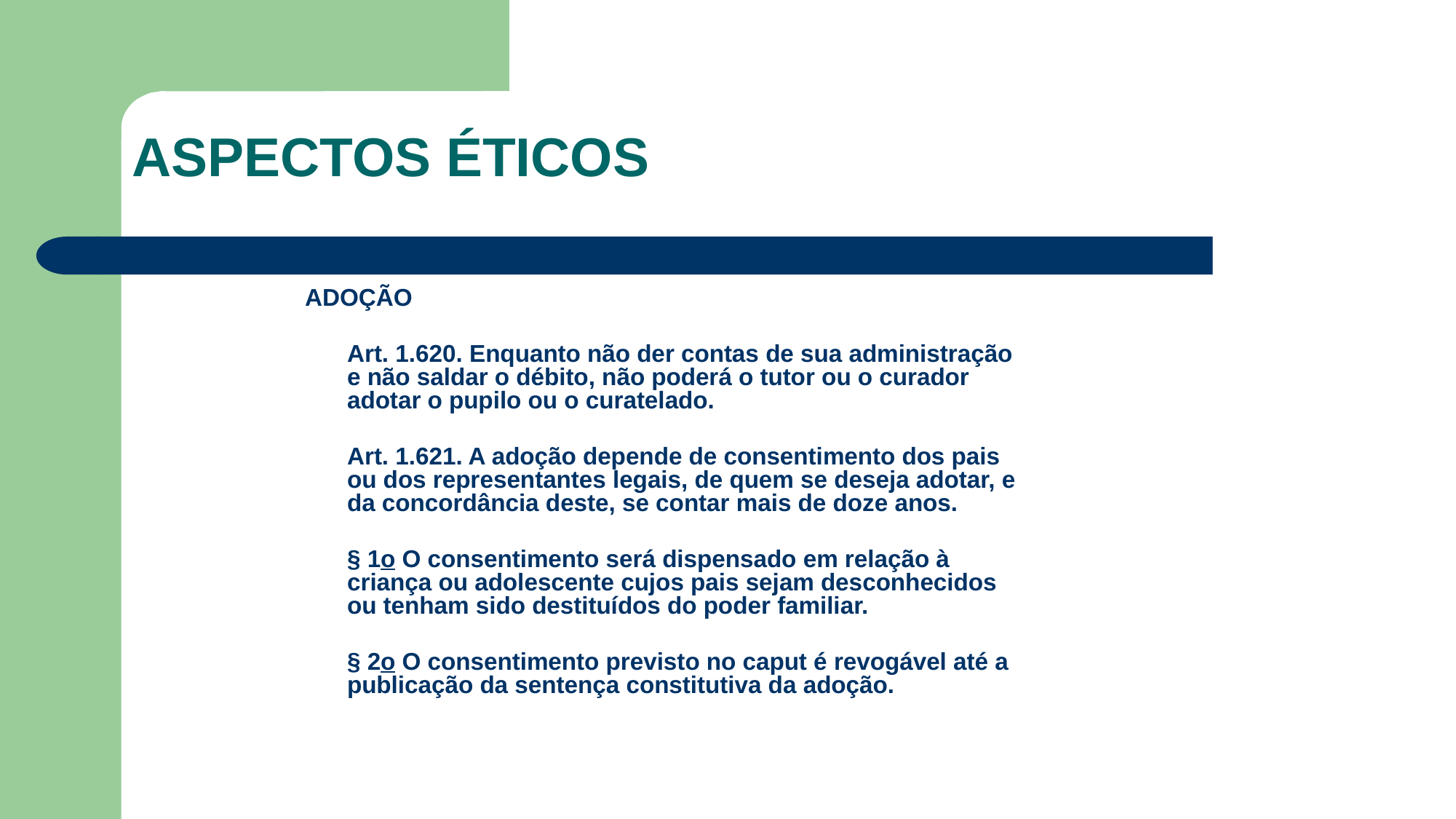

ASPECTOS ÉTICOS
ADOÇÃO

	Art. 1.620. Enquanto não der contas de sua administração e não saldar o débito, não poderá o tutor ou o curador adotar o pupilo ou o curatelado.

	Art. 1.621. A adoção depende de consentimento dos pais ou dos representantes legais, de quem se deseja adotar, e da concordância deste, se contar mais de doze anos.

	§ 1o O consentimento será dispensado em relação à criança ou adolescente cujos pais sejam desconhecidos ou tenham sido destituídos do poder familiar.

	§ 2o O consentimento previsto no caput é revogável até a publicação da sentença constitutiva da adoção.